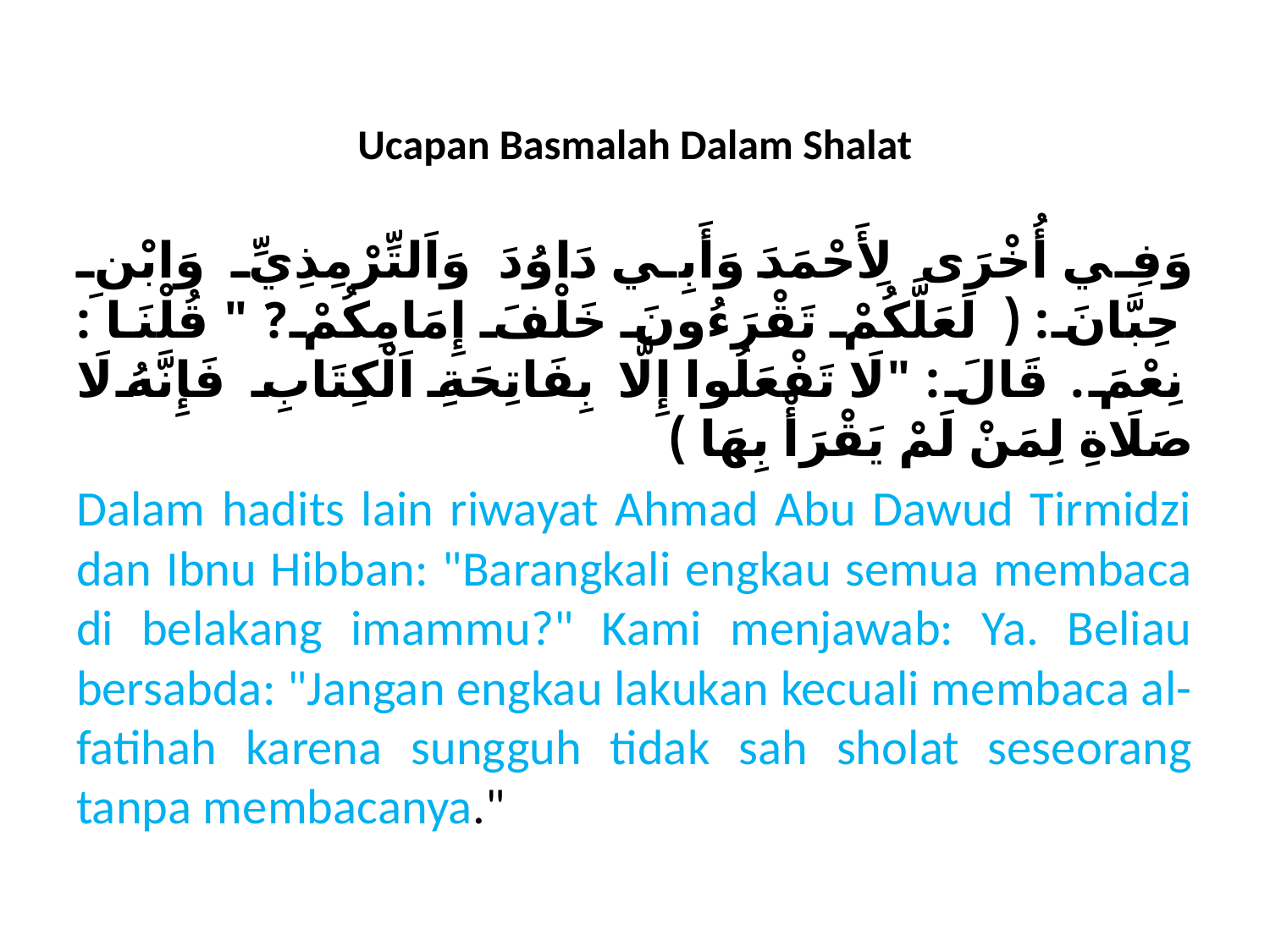

# Ucapan Basmalah Dalam Shalat
وَفِي أُخْرَى  لِأَحْمَدَ وَأَبِي دَاوُدَ  وَاَلتِّرْمِذِيِّ  وَابْنِ حِبَّانَ : ( لَعَلَّكُمْ تَقْرَءُونَ خَلْفَ إِمَامِكُمْ ? " قُلْنَا : نِعْمَ . قَالَ : "لَا تَفْعَلُوا إِلَّا بِفَاتِحَةِ اَلْكِتَابِ  فَإِنَّهُ لَا صَلَاةِ لِمَنْ لَمْ يَقْرَأْ بِهَا )
Dalam hadits lain riwayat Ahmad Abu Dawud Tirmidzi dan Ibnu Hibban: "Barangkali engkau semua membaca di belakang imammu?" Kami menjawab: Ya. Beliau bersabda: "Jangan engkau lakukan kecuali membaca al-fatihah karena sungguh tidak sah sholat seseorang tanpa membacanya."